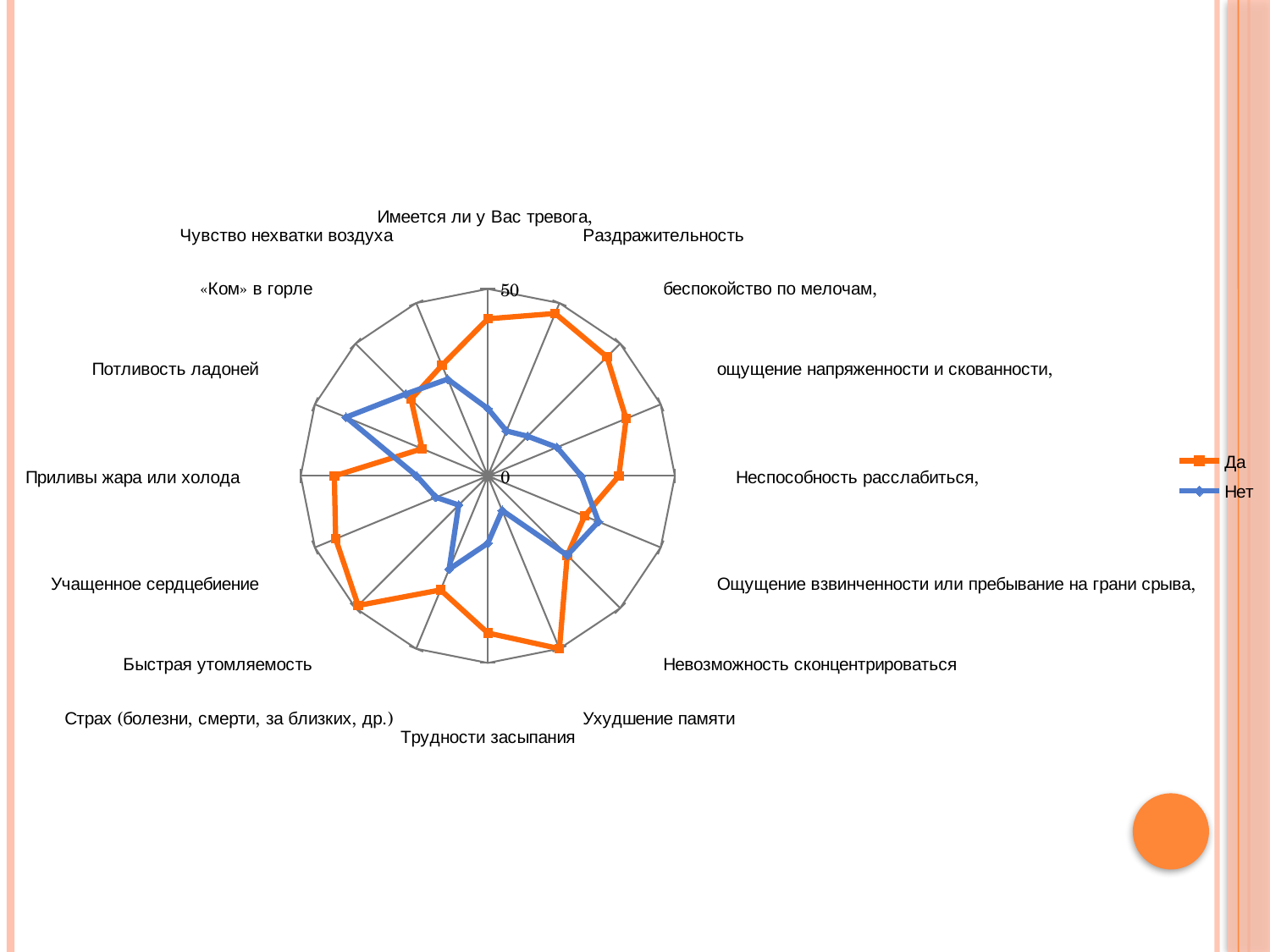

### Chart

| Category |  |  |
|---|---|---|
| Имеется ли у Вас тревога,  | 42.0 | 18.0 |
| Раздражительность | 47.0 | 13.0 |
| беспокойство по мелочам,  | 45.0 | 15.0 |
| ощущение напряженности и скованности, | 40.0 | 20.0 |
| Неспособность расслабиться, | 35.0 | 25.0 |
| Ощущение взвинченности или пребывание на грани срыва, | 28.0 | 32.0 |
| Невозможность сконцентрироваться | 30.0 | 30.0 |
| Ухудшение памяти | 50.0 | 10.0 |
| Трудности засыпания | 42.0 | 18.0 |
| Страх (болезни, смерти, за близких, др.) | 33.0 | 27.0 |
| Быстрая утомляемость | 49.0 | 11.0 |
| Учащенное сердцебиение | 44.0 | 15.0 |
| Приливы жара или холода | 41.0 | 19.0 |
| Потливость ладоней | 19.0 | 41.0 |
| «Ком» в горле | 29.0 | 31.0 |
| Чувство нехватки воздуха | 32.0 | 28.0 |
#